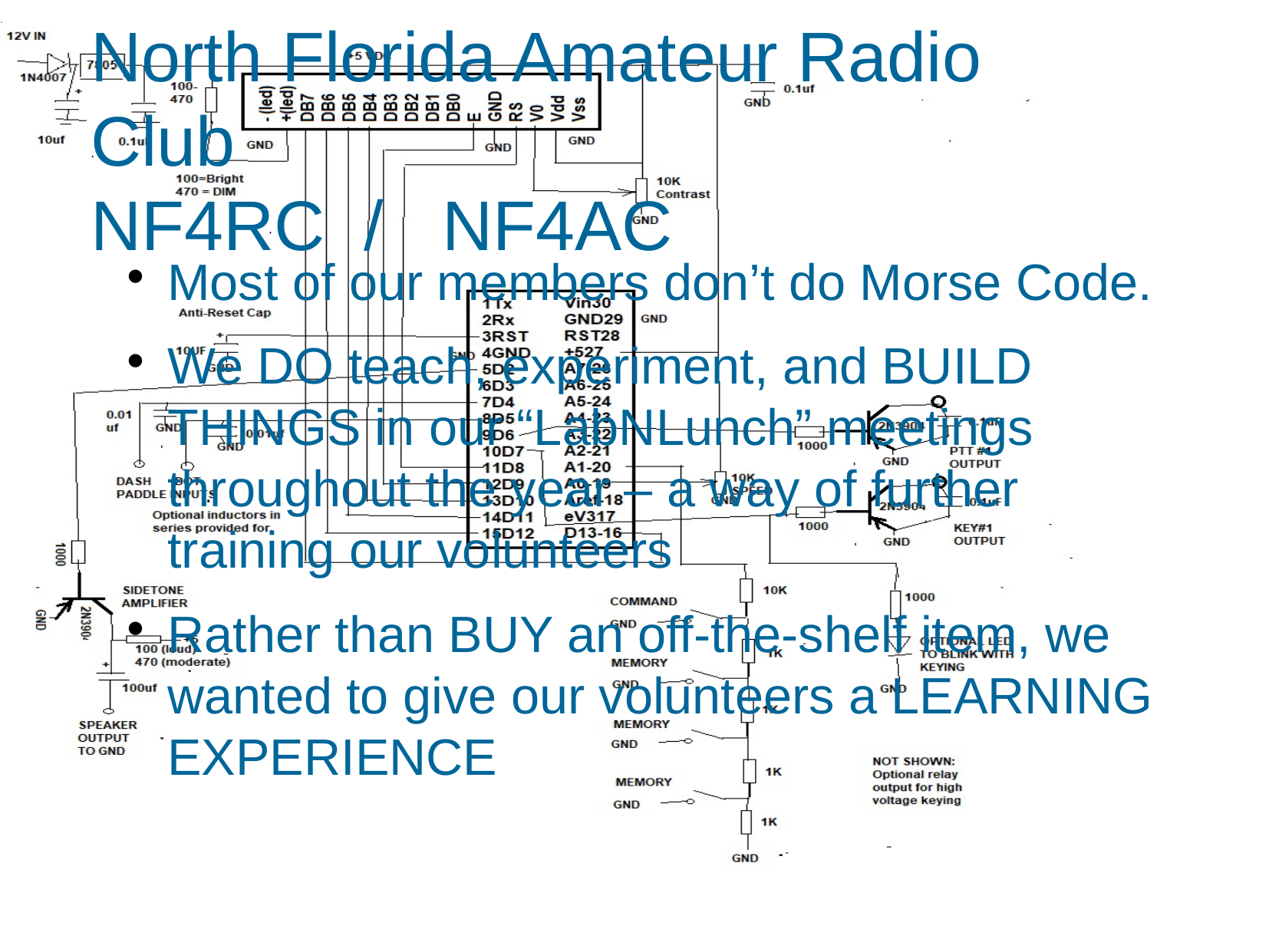

# North Florida Amateur Radio Club NF4RC  /   NF4AC
Most of our members don’t do Morse Code.
We DO teach, experiment, and BUILD THINGS in our “LabNLunch” meetings throughout the year – a way of further training our volunteers
Rather than BUY an off-the-shelf item, we wanted to give our volunteers a LEARNING EXPERIENCE